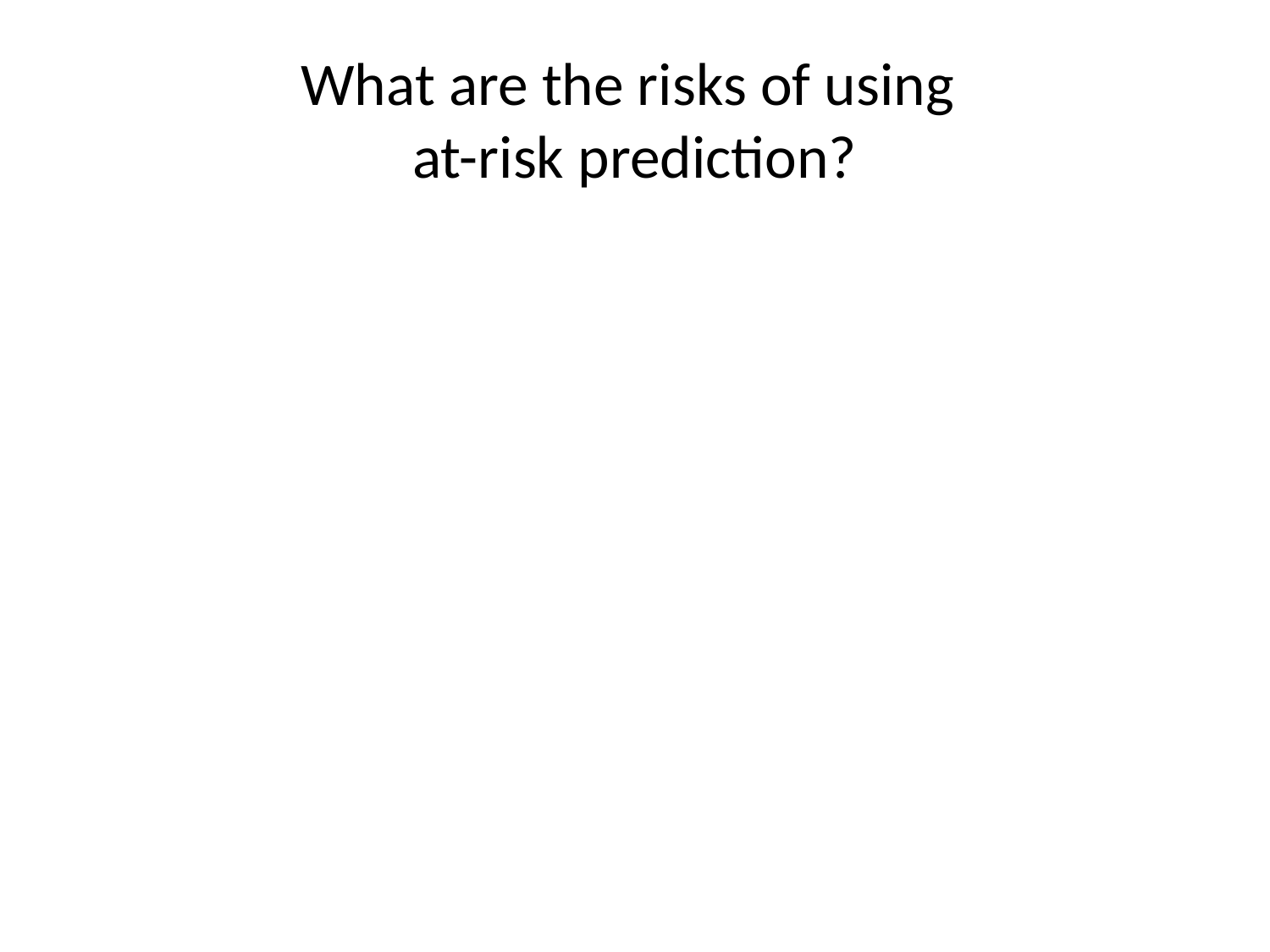

# What are the risks of using at-risk prediction?